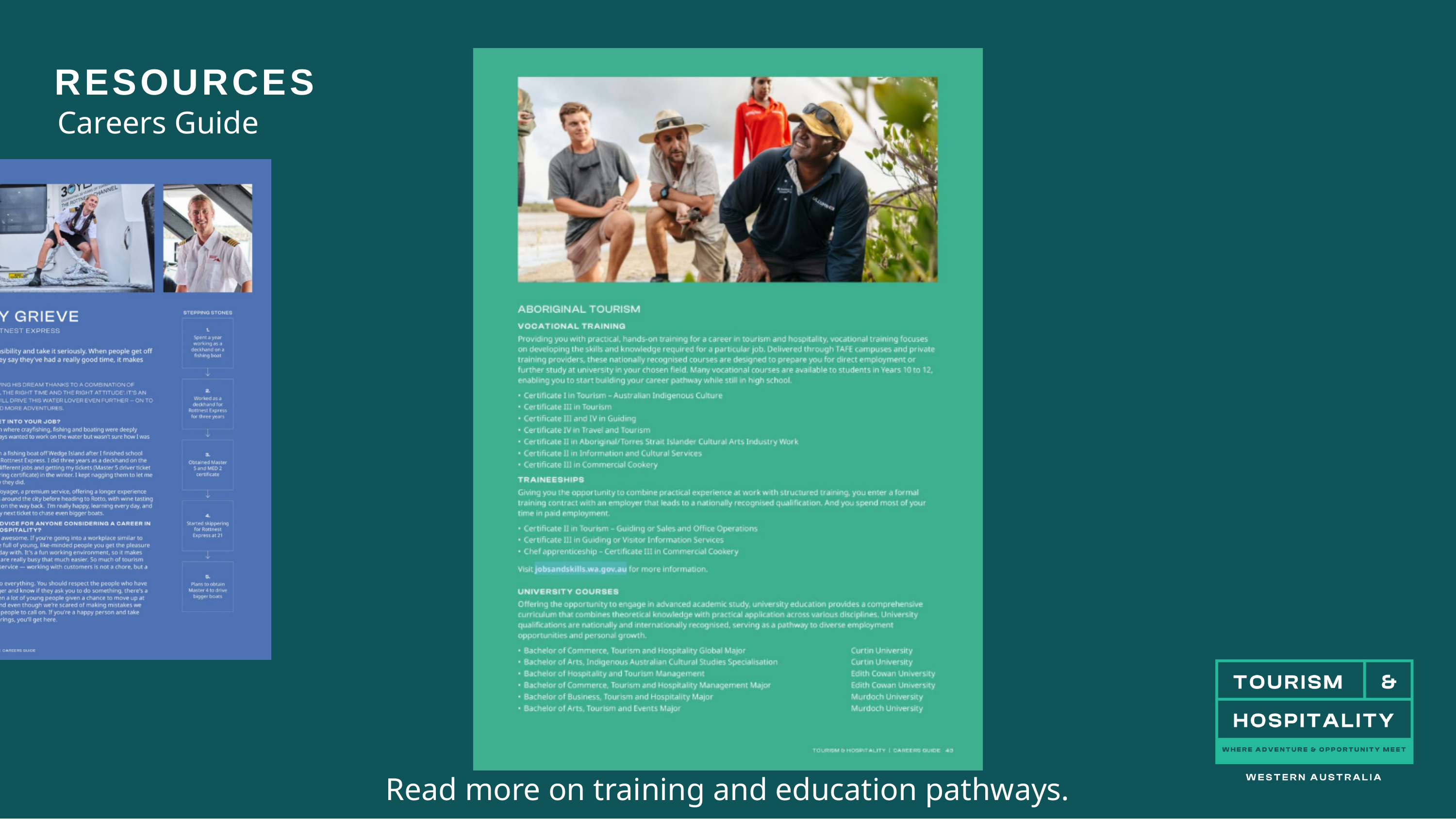

RESOURCES
Careers Guide

Read more on training and education pathways.